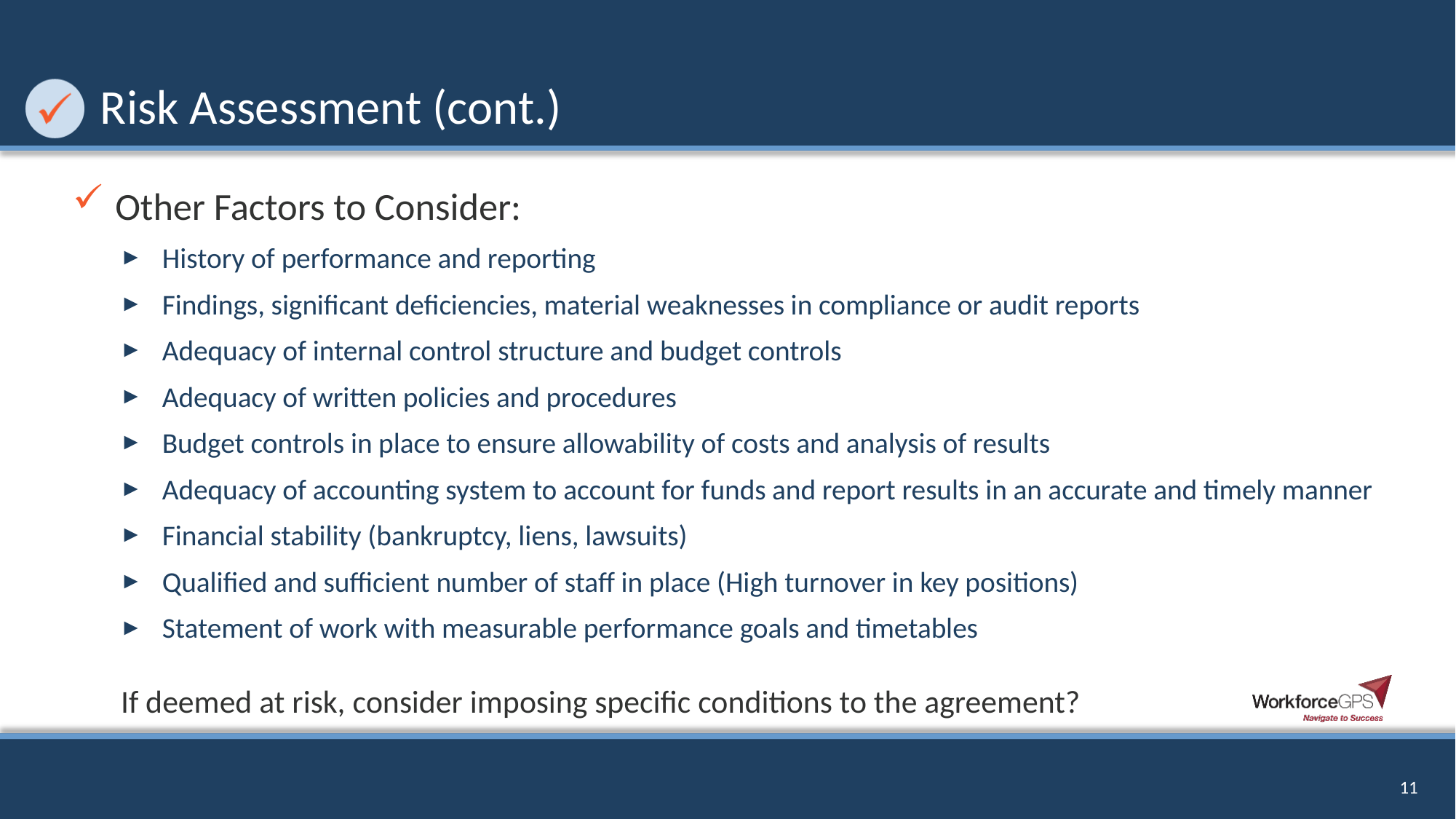

# Risk Assessment (cont.)
Other Factors to Consider:
History of performance and reporting
Findings, significant deficiencies, material weaknesses in compliance or audit reports
Adequacy of internal control structure and budget controls
Adequacy of written policies and procedures
Budget controls in place to ensure allowability of costs and analysis of results
Adequacy of accounting system to account for funds and report results in an accurate and timely manner
Financial stability (bankruptcy, liens, lawsuits)
Qualified and sufficient number of staff in place (High turnover in key positions)
Statement of work with measurable performance goals and timetables

If deemed at risk, consider imposing specific conditions to the agreement?
11